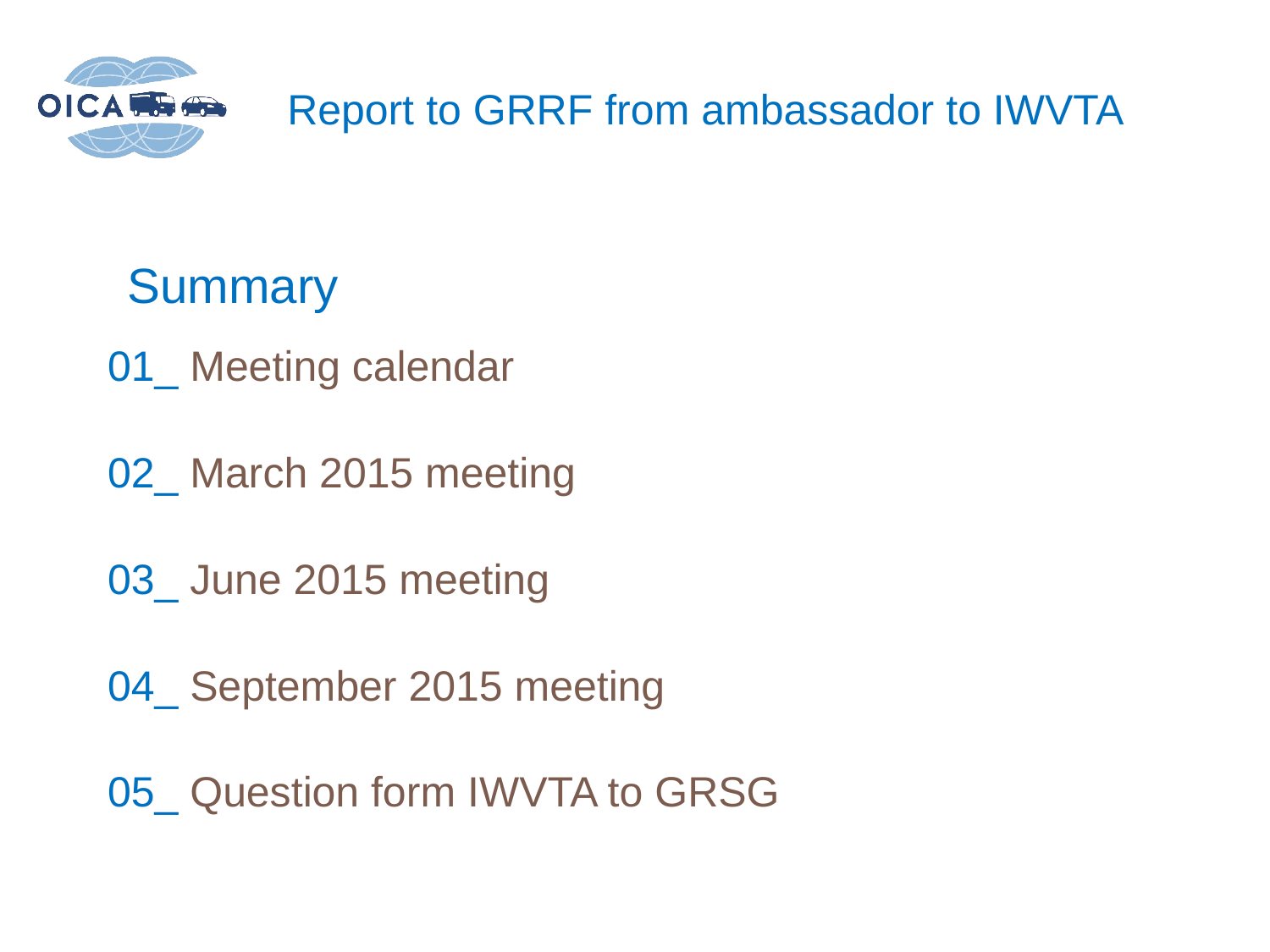

Report to GRRF from ambassador to IWVTA
Summary
01_ Meeting calendar

02_ March 2015 meeting

03_ June 2015 meeting

04_ September 2015 meeting

05_ Question form IWVTA to GRSG